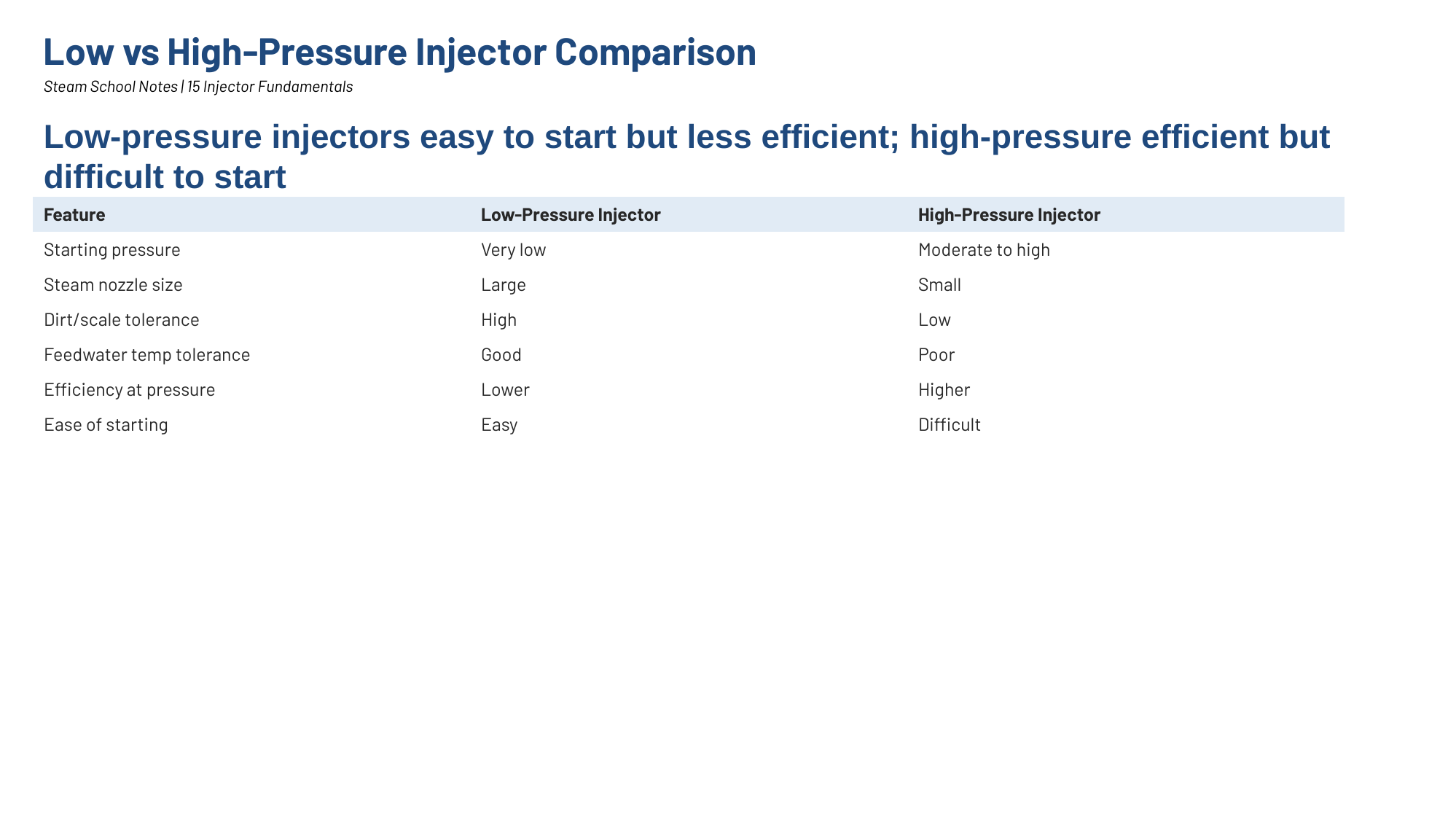

Low vs High-Pressure Injector Comparison
Steam School Notes | 15 Injector Fundamentals
Low-pressure injectors easy to start but less efficient; high-pressure efficient but difficult to start
| Feature | Low-Pressure Injector | High-Pressure Injector |
| --- | --- | --- |
| Starting pressure | Very low | Moderate to high |
| Steam nozzle size | Large | Small |
| Dirt/scale tolerance | High | Low |
| Feedwater temp tolerance | Good | Poor |
| Efficiency at pressure | Lower | Higher |
| Ease of starting | Easy | Difficult |